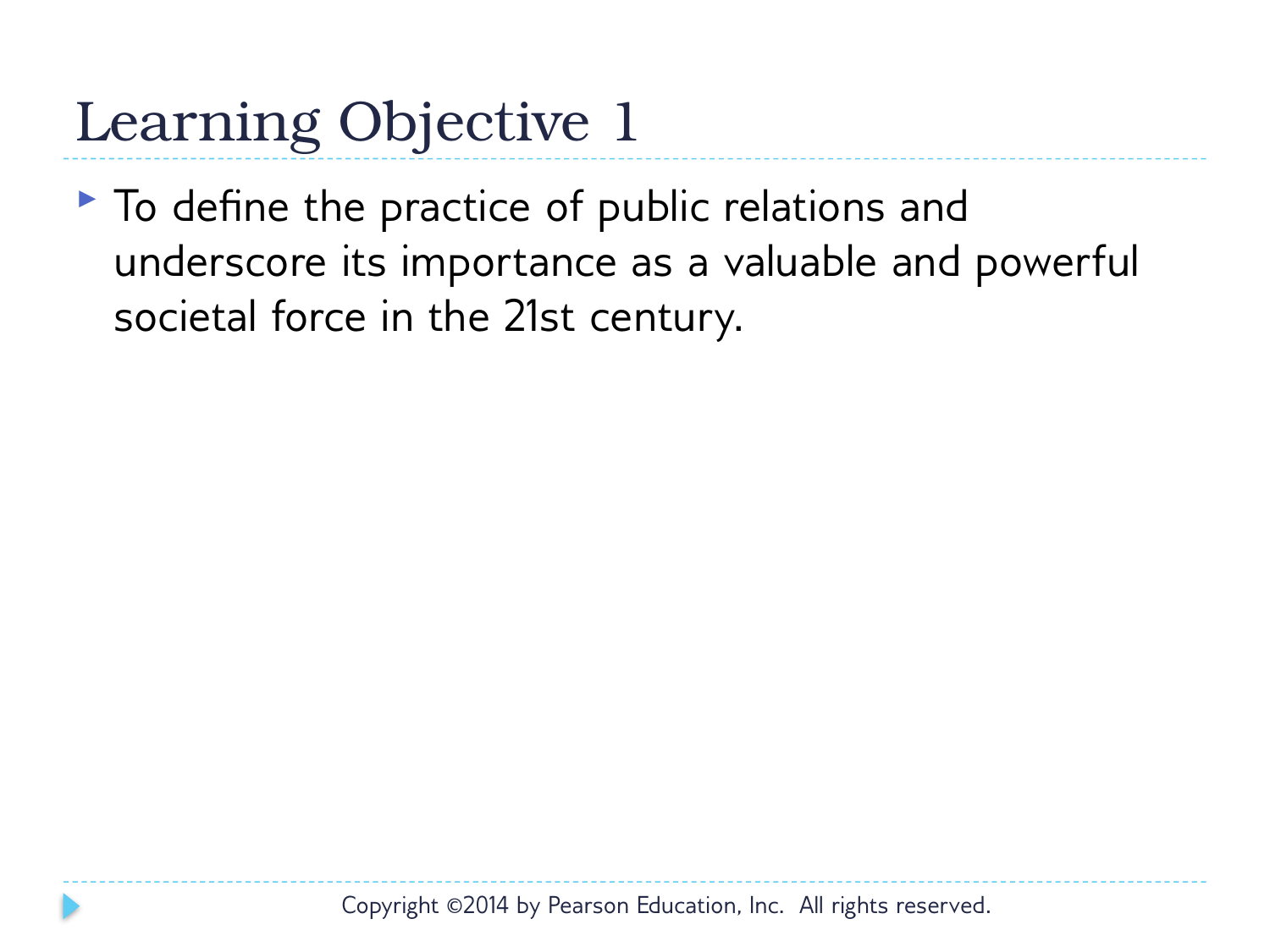

# Learning Objective 1
To define the practice of public relations and underscore its importance as a valuable and powerful societal force in the 21st century.
Copyright ©2014 by Pearson Education, Inc.  All rights reserved.